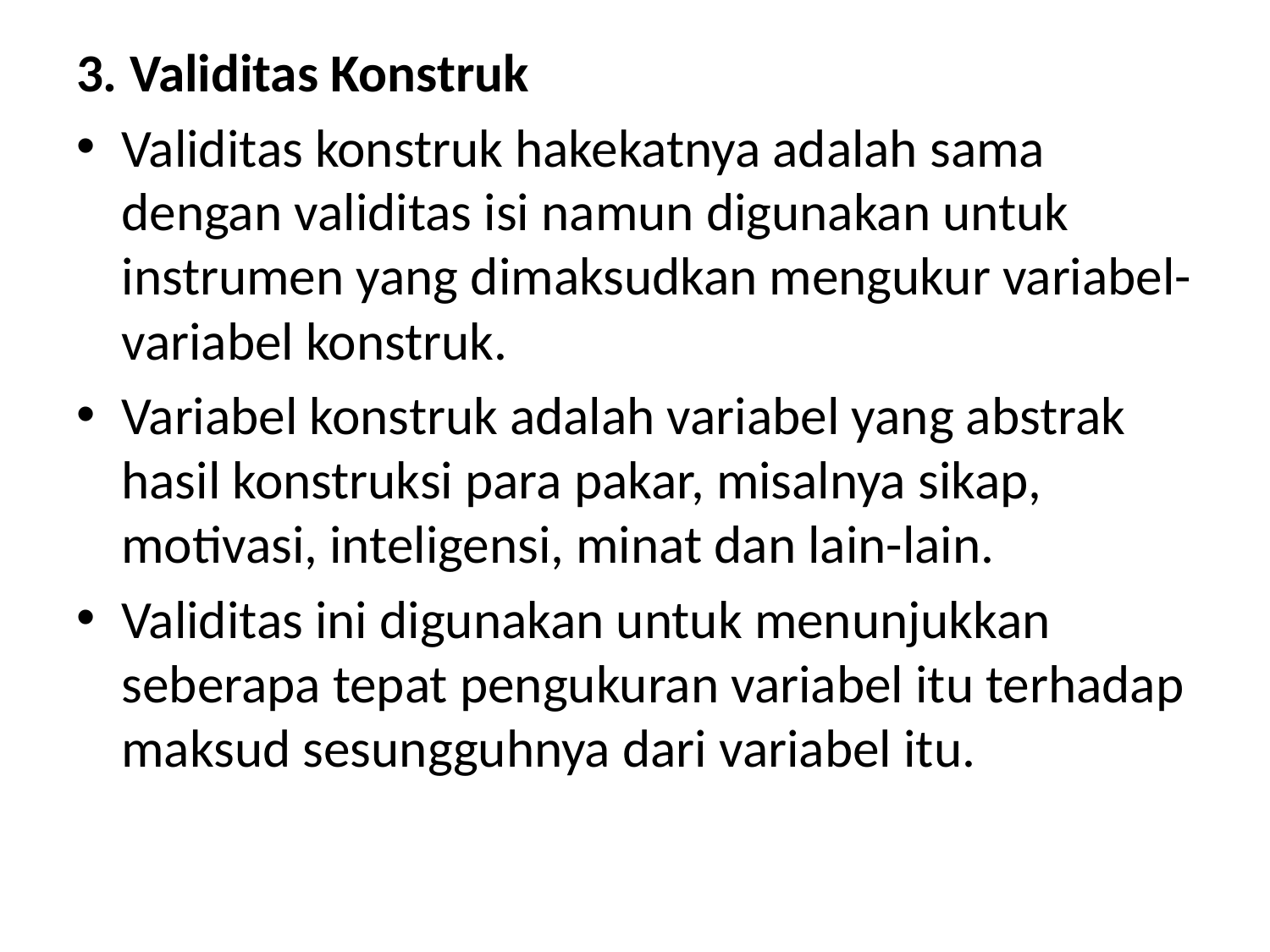

3. Validitas Konstruk
Validitas konstruk hakekatnya adalah sama dengan validitas isi namun digunakan untuk instrumen yang dimaksudkan mengukur variabel-variabel konstruk.
Variabel konstruk adalah variabel yang abstrak hasil konstruksi para pakar, misalnya sikap, motivasi, inteligensi, minat dan lain-lain.
Validitas ini digunakan untuk menunjukkan seberapa tepat pengukuran variabel itu terhadap maksud sesungguhnya dari variabel itu.